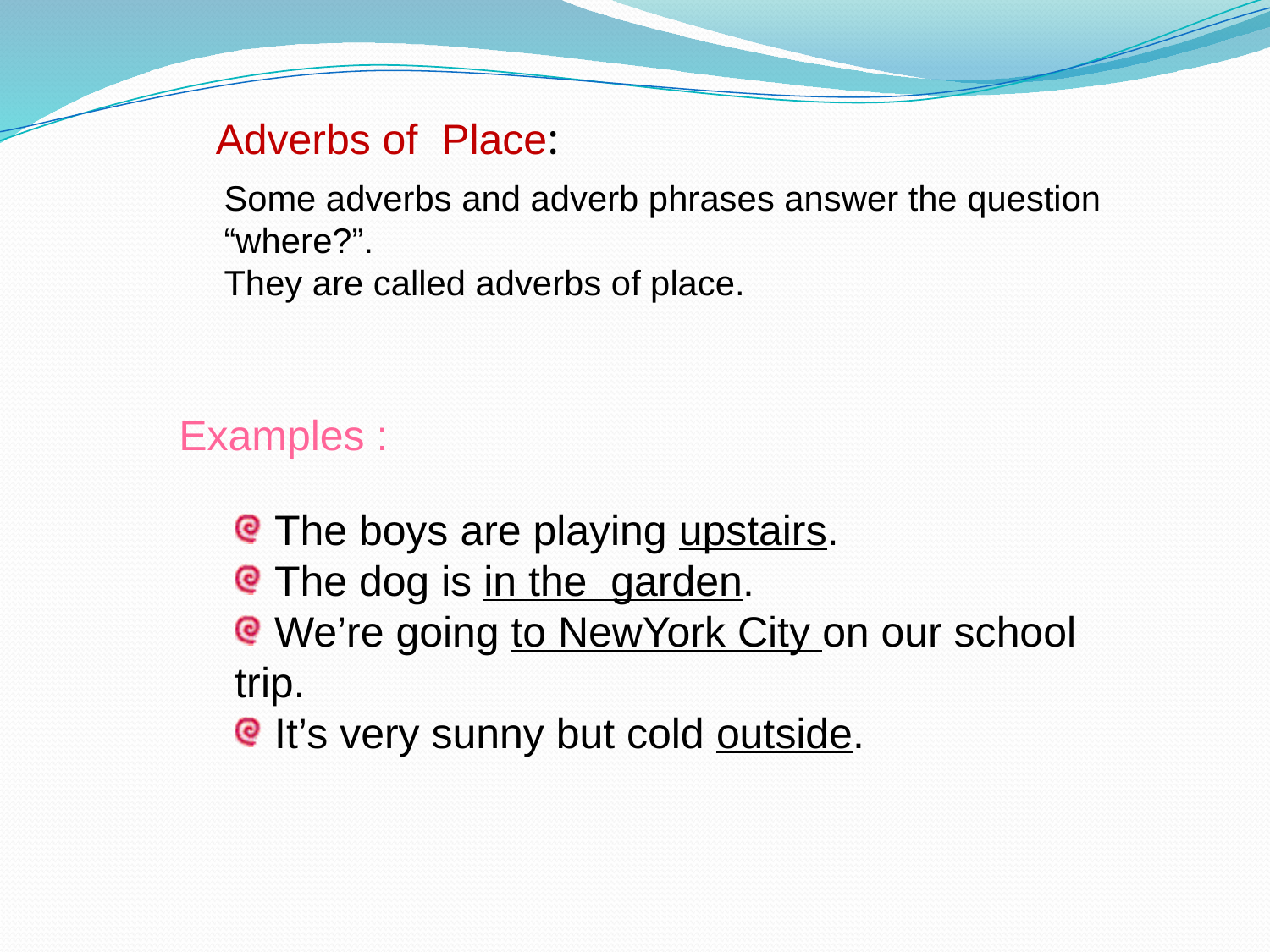

Adverbs of  Place:
Some adverbs and adverb phrases answer the question “where?”.
They are called adverbs of place.

Examples :
 The boys are playing upstairs.
 The dog is in the  garden.
 We’re going to NewYork City on our school trip.
 It’s very sunny but cold outside.